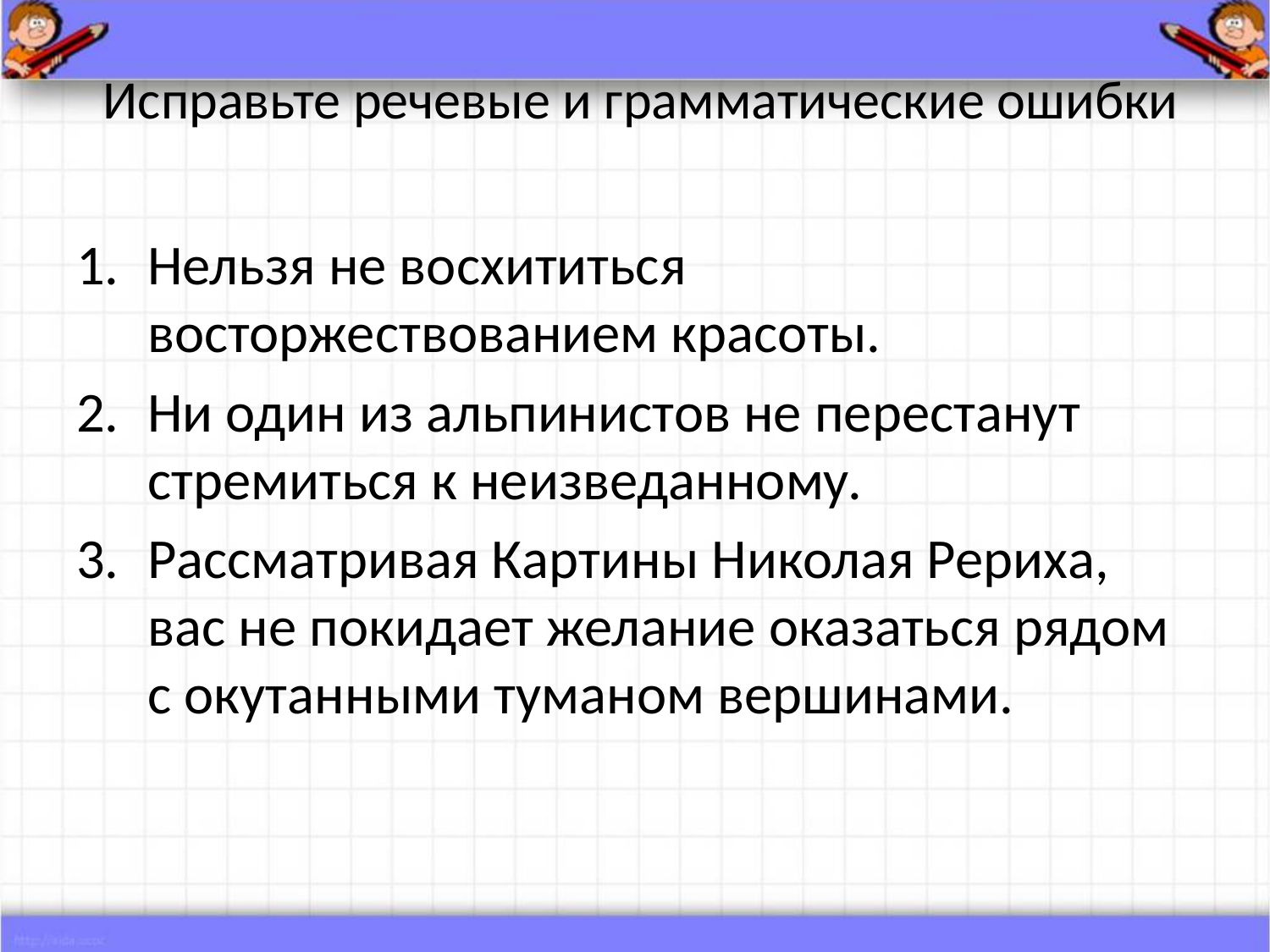

# Исправьте речевые и грамматические ошибки
Нельзя не восхититься восторжествованием красоты.
Ни один из альпинистов не перестанут стремиться к неизведанному.
Рассматривая Картины Николая Рериха, вас не покидает желание оказаться рядом с окутанными туманом вершинами.